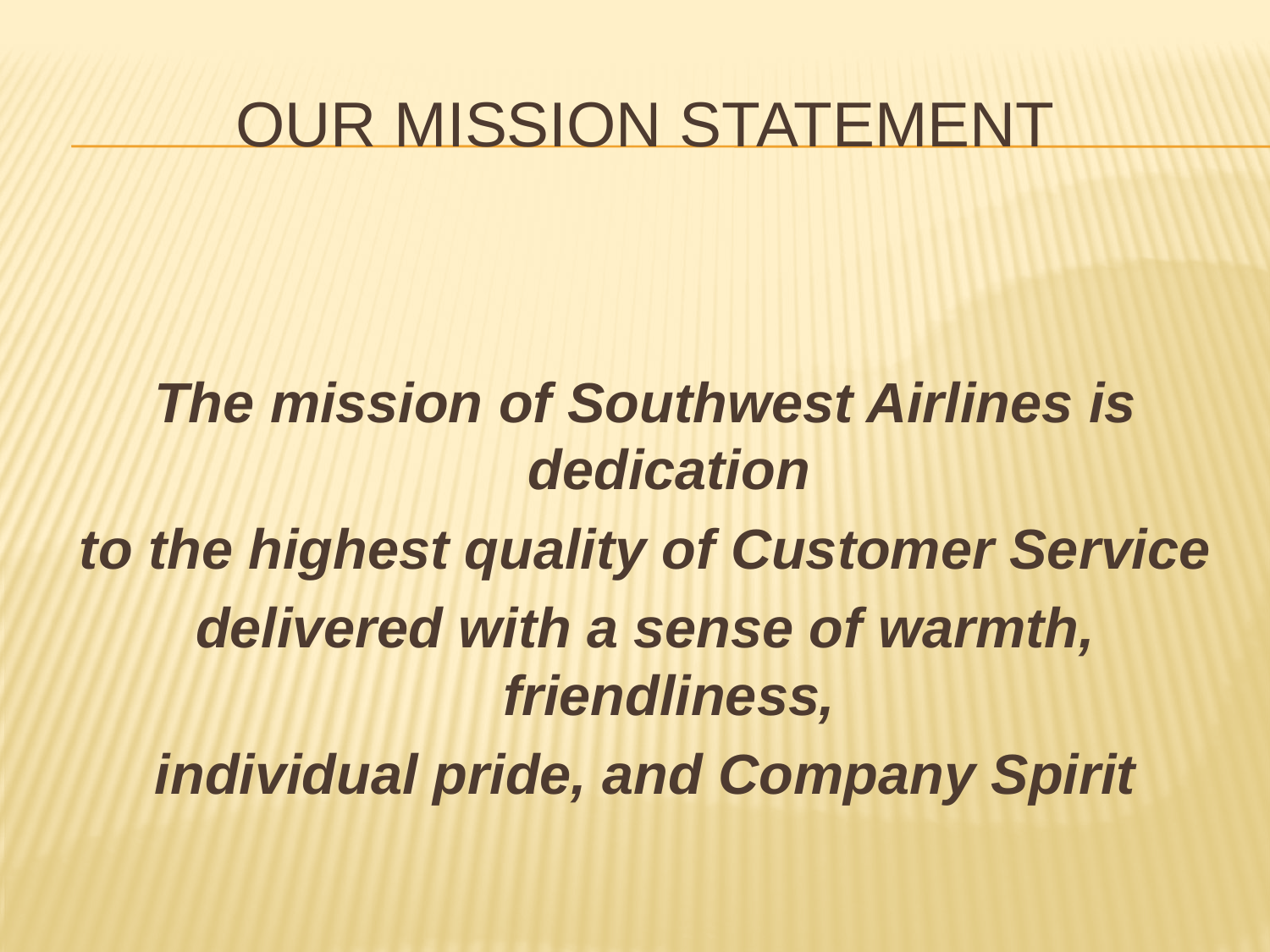

# Our Mission Statement
The mission of Southwest Airlines is dedication
to the highest quality of Customer Service
delivered with a sense of warmth, friendliness,
individual pride, and Company Spirit